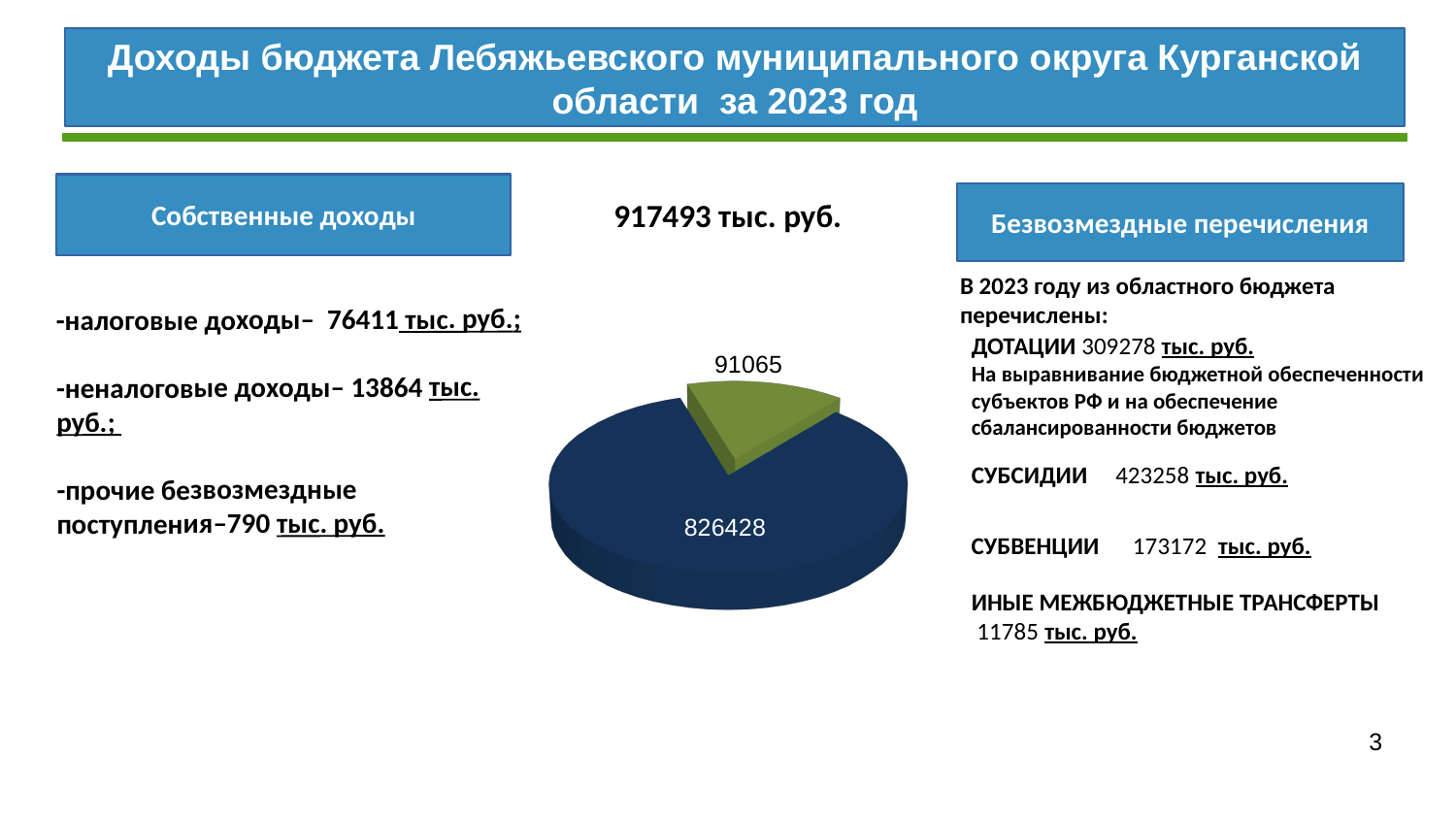

Доходы бюджета Лебяжьевского муниципального округа Курганской области  за 2023 год

Собственные доходы
Безвозмездные перечисления
917493 тыс. руб.

-налоговые доходы–  76411 тыс. руб.;

-неналоговые доходы– 13864 тыс. руб.;

-прочие безвозмездные поступления–790 тыс. руб.

В 2023 году из областного бюджета  перечислены:
ДОТАЦИИ 309278 тыс. руб.
На выравнивание бюджетной обеспеченности субъектов РФ и на обеспечение сбалансированности бюджетов

[unsupported chart]

СУБСИДИИ     423258 тыс. руб.
СУБВЕНЦИИ      173172  тыс. руб.
ИНЫЕ МЕЖБЮДЖЕТНЫЕ ТРАНСФЕРТЫ     11785 тыс. руб.

3